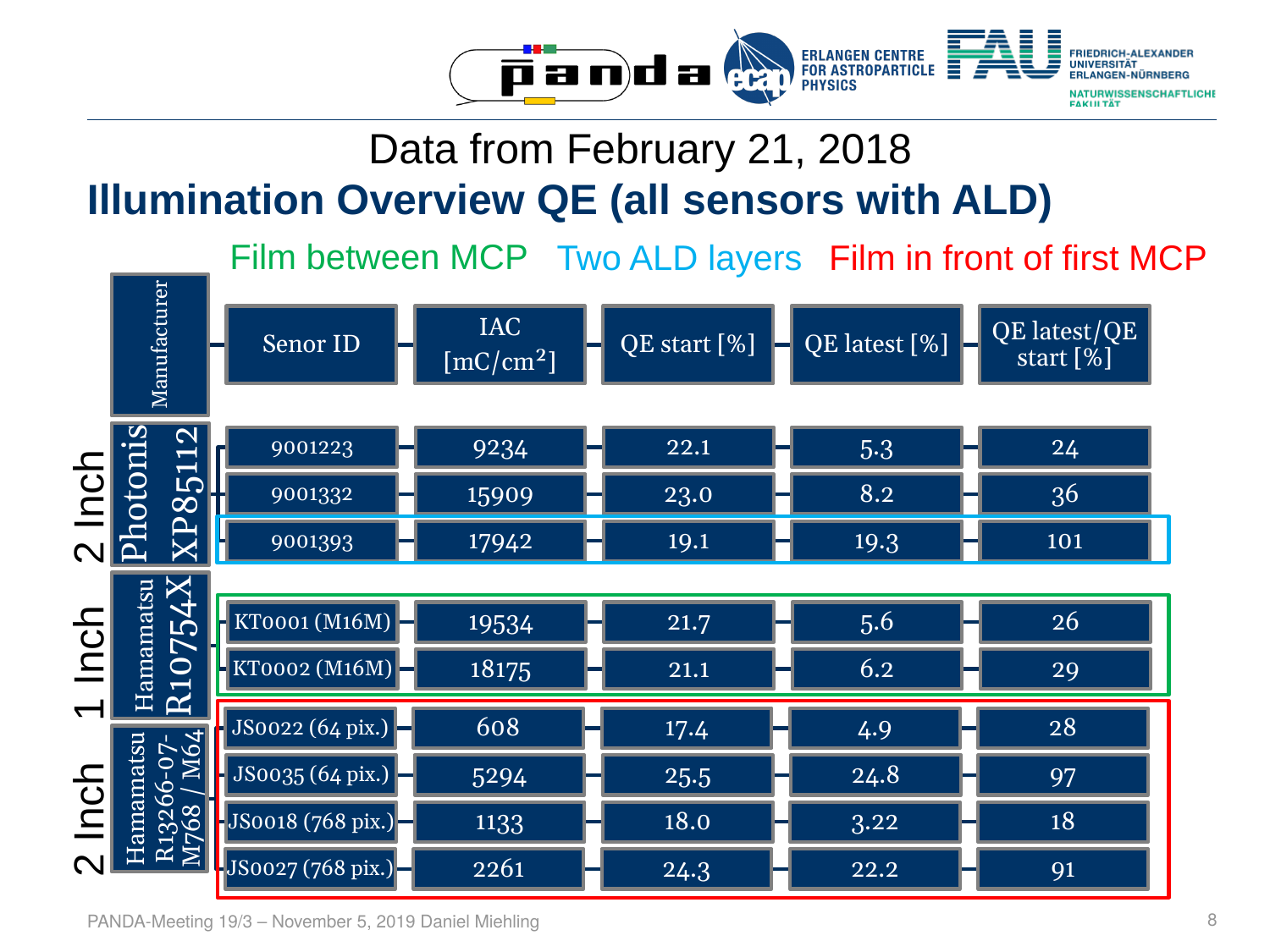

Data from February 21, 2018
# Illumination Overview QE (all sensors with ALD)
Film between MCP
Two ALD layers
Film in front of first MCP

Manufacturer
Senor ID
IAC
[mC/cm²]
QE start [%]
QE latest [%]
QE latest/QE start [%]
Photonis
XP85112
9001223
9234
22.1
5.3
24
9001332
15909
23.0
8.2
36
9001393
17942
19.1
19.3
101
Hamamatsu R10754X
KT0001 (M16M)
19534
21.7
5.6
26
KT0002 (M16M)
18175
21.1
6.2
29
Hamamatsu R13266-07-M768 / M64
JS0022 (64 pix.)
608
17.4
4.9
28
JS0035 (64 pix.)
5294
25.5
24.8
97
JS0018 (768 pix.)
1133
18.0
3.22
18
JS0027 (768 pix.)
2261
24.3
22.2
91
2 Inch

1 Inch

2 Inch
PANDA-Meeting 19/3 – November 5, 2019 Daniel Miehling
8